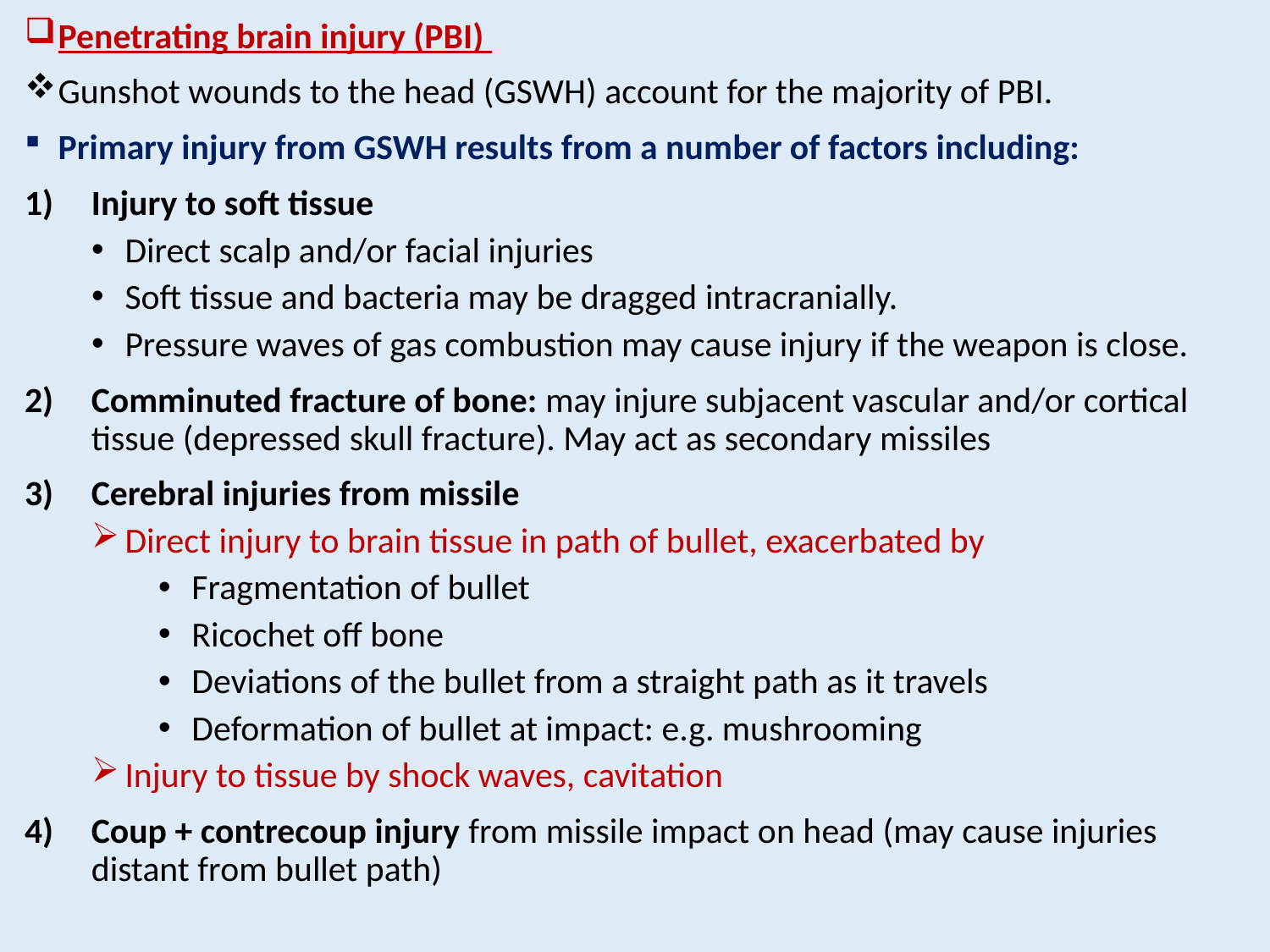

Penetrating brain injury (PBI)
Gunshot wounds to the head (GSWH) account for the majority of PBI.
Primary injury from GSWH results from a number of factors including:
Injury to soft tissue
Direct scalp and/or facial injuries
Soft tissue and bacteria may be dragged intracranially.
Pressure waves of gas combustion may cause injury if the weapon is close.
Comminuted fracture of bone: may injure subjacent vascular and/or cortical tissue (depressed skull fracture). May act as secondary missiles
Cerebral injuries from missile
Direct injury to brain tissue in path of bullet, exacerbated by
Fragmentation of bullet
Ricochet oﬀ bone
Deviations of the bullet from a straight path as it travels
Deformation of bullet at impact: e.g. mushrooming
Injury to tissue by shock waves, cavitation
Coup + contrecoup injury from missile impact on head (may cause injuries distant from bullet path)